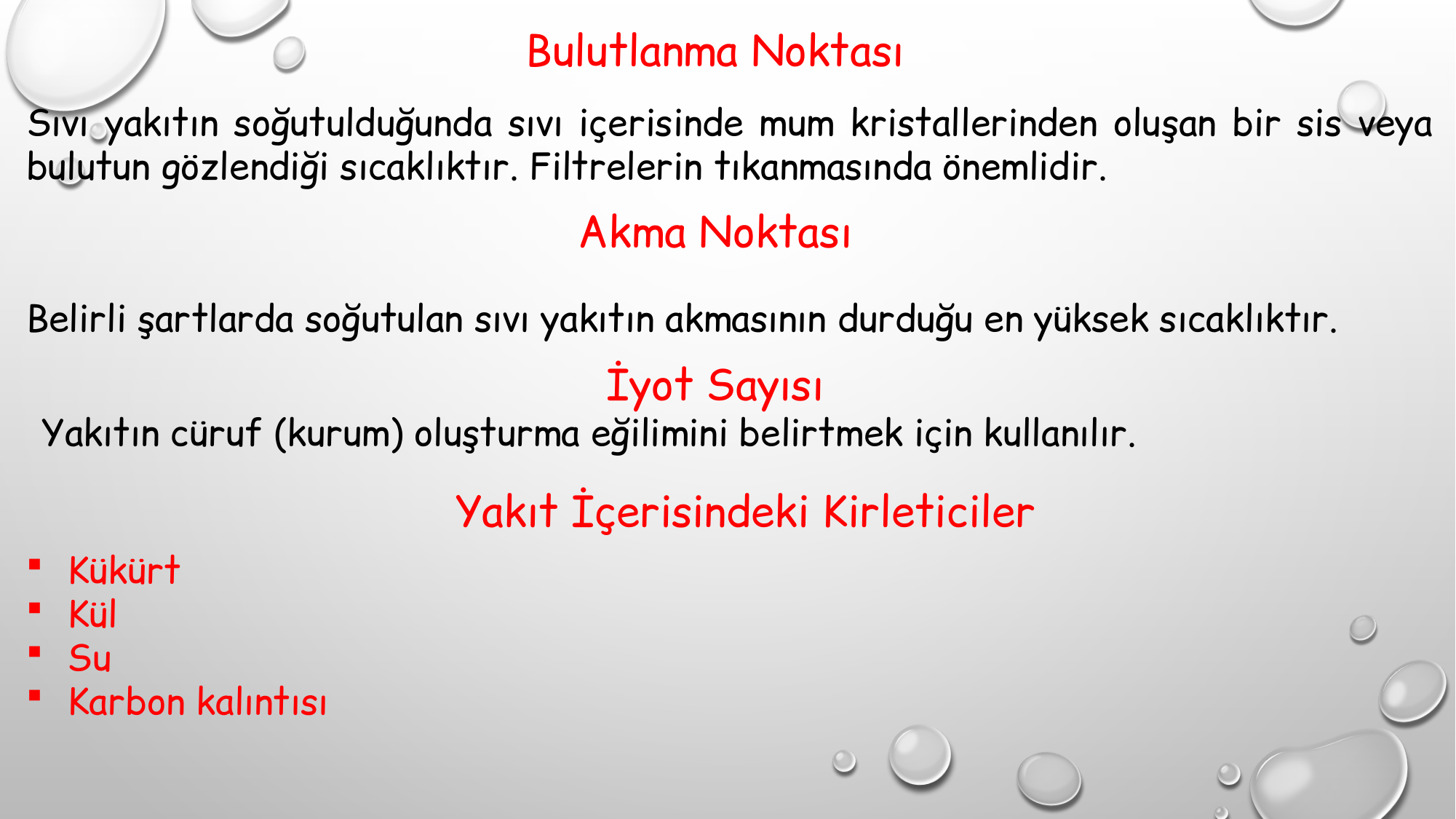

Bulutlanma Noktası

Sıvı yakıtın soğutulduğunda sıvı içerisinde mum kristallerinden oluşan bir sis veya bulutun gözlendiği sıcaklıktır. Filtrelerin tıkanmasında önemlidir.

Akma Noktası

Belirli şartlarda soğutulan sıvı yakıtın akmasının durduğu en yüksek sıcaklıktır.

İyot Sayısı

Yakıtın cüruf (kurum) oluşturma eğilimini belirtmek için kullanılır.

Yakıt İçerisindeki Kirleticiler

Kükürt
Kül
Su
Karbon kalıntısı